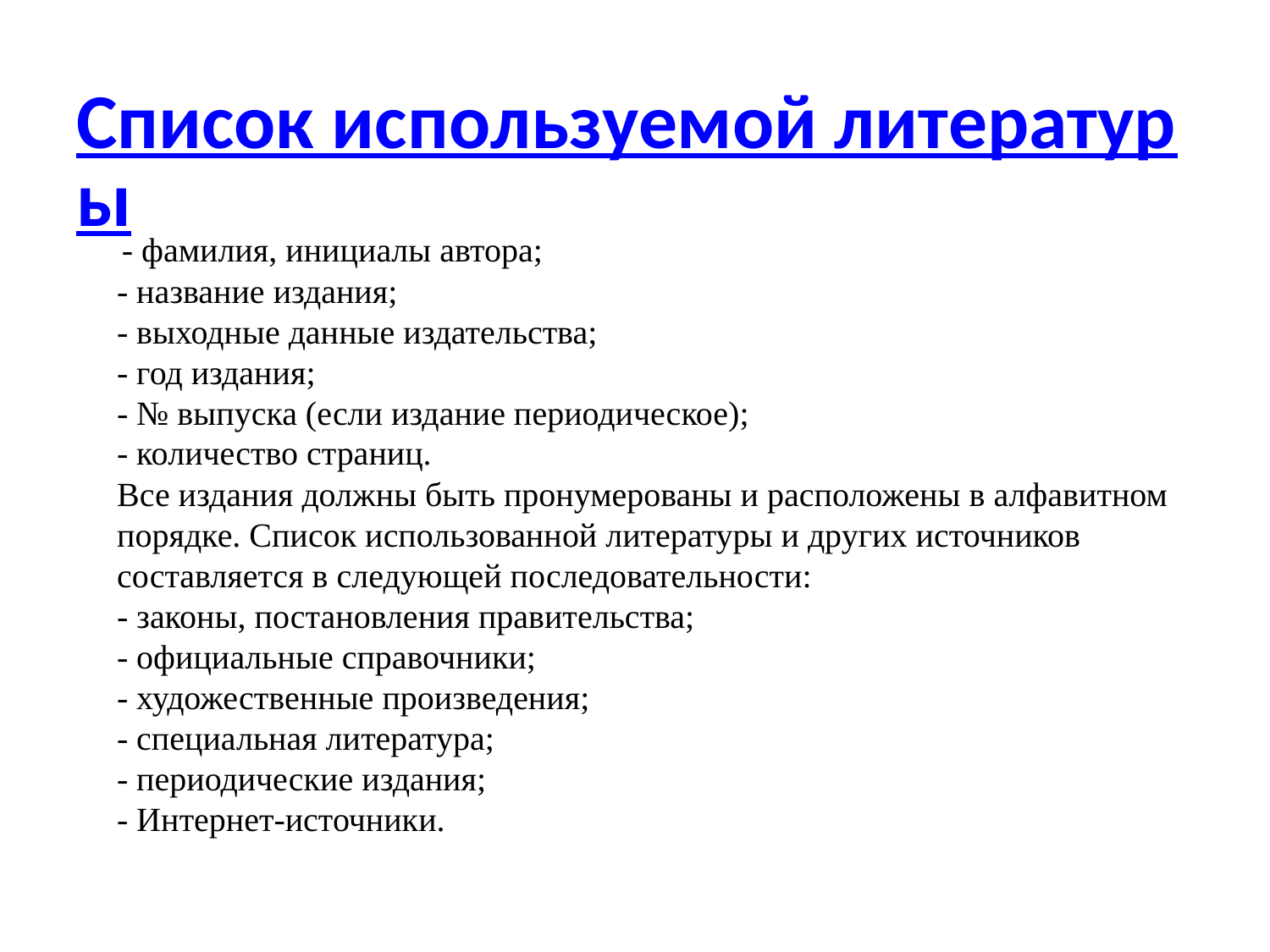

# Список используемой литературы
      - фамилия, инициалы автора;
- название издания;
- выходные данные издательства; 
- год издания;
- № выпуска (если издание периодическое);
- количество страниц.
Все издания должны быть пронумерованы и расположены в алфавитном порядке. Список использованной литературы и других источников составляется в следующей последовательности:
- законы, постановления правительства;
- официальные справочники;
- художественные произведения;
- специальная литература;
- периодические издания;
- Интернет-источники.